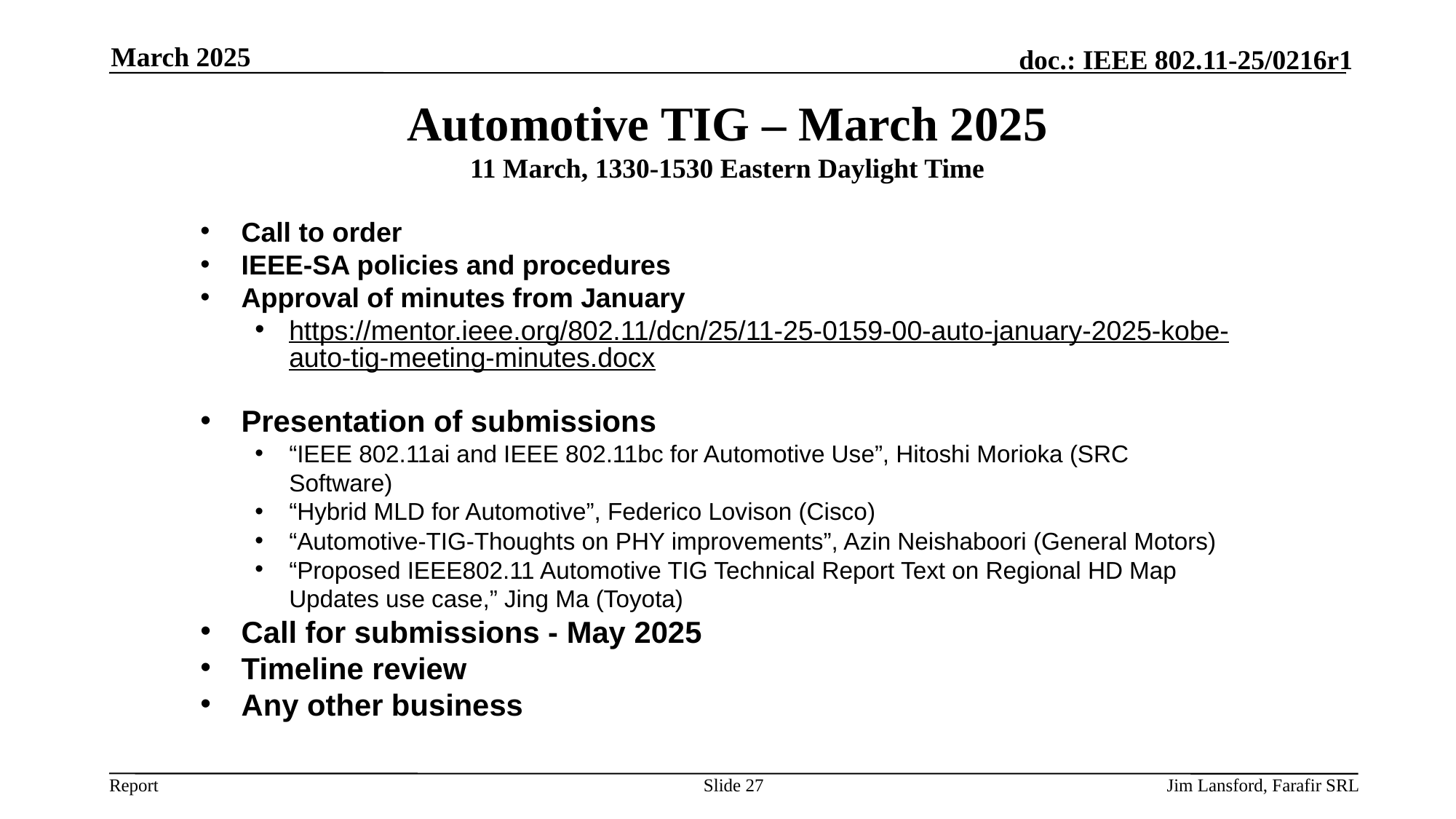

March 2025
# Automotive TIG – March 2025 11 March, 1330-1530 Eastern Daylight Time
Call to order
IEEE-SA policies and procedures
Approval of minutes from January
https://mentor.ieee.org/802.11/dcn/25/11-25-0159-00-auto-january-2025-kobe-auto-tig-meeting-minutes.docx
Presentation of submissions
“IEEE 802.11ai and IEEE 802.11bc for Automotive Use”, Hitoshi Morioka (SRC Software)
“Hybrid MLD for Automotive”, Federico Lovison (Cisco)
“Automotive-TIG-Thoughts on PHY improvements”, Azin Neishaboori (General Motors)
“Proposed IEEE802.11 Automotive TIG Technical Report Text on Regional HD Map Updates use case,” Jing Ma (Toyota)
Call for submissions - May 2025
Timeline review
Any other business

Current agenda is 11-25/0213r0
Slide 27
Jim Lansford, Farafir SRL